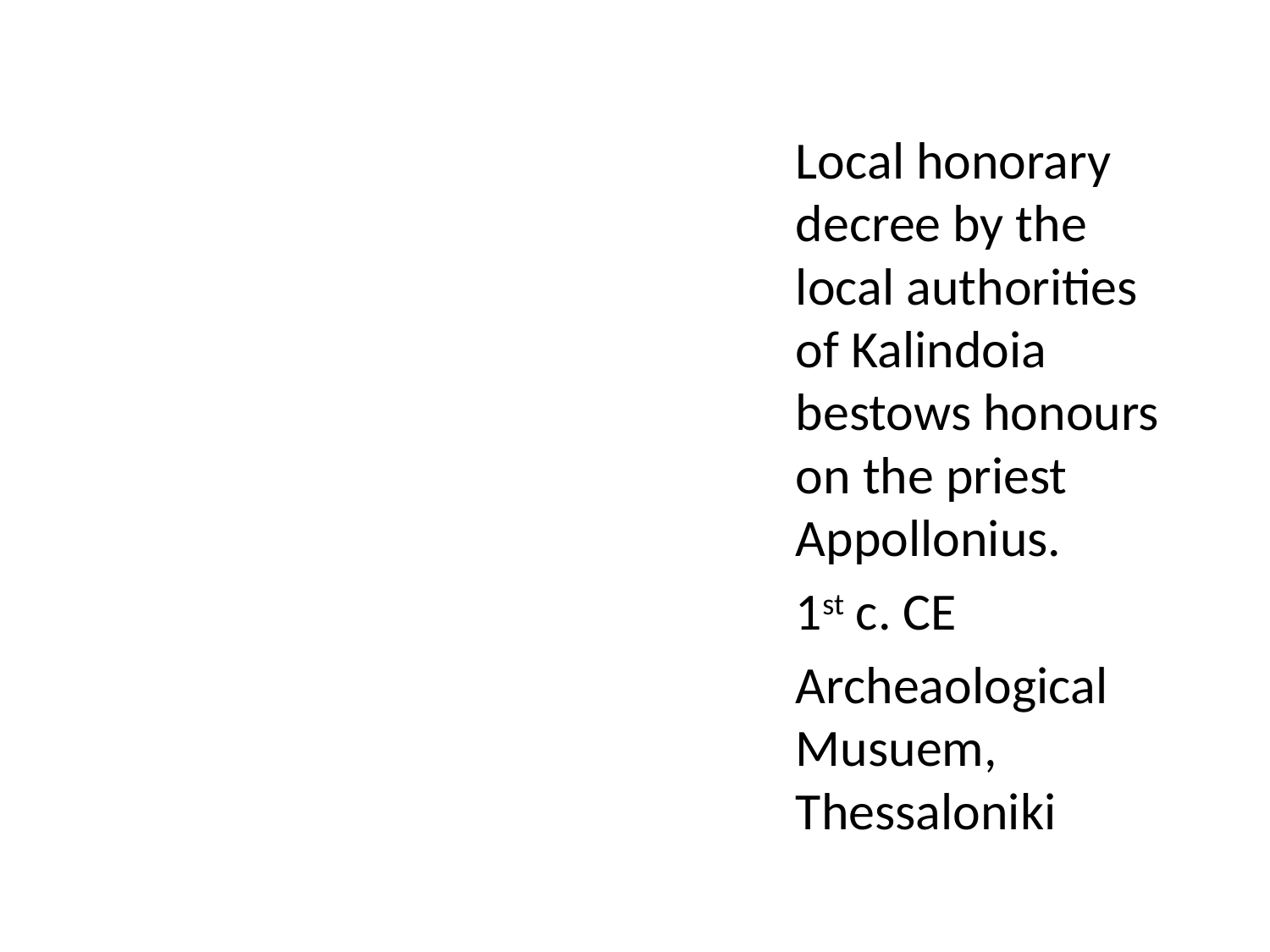

Local honorary decree by the local authorities of Kalindoia bestows honours on the priest Appollonius.
1st c. CE
Archeaological Musuem, Thessaloniki